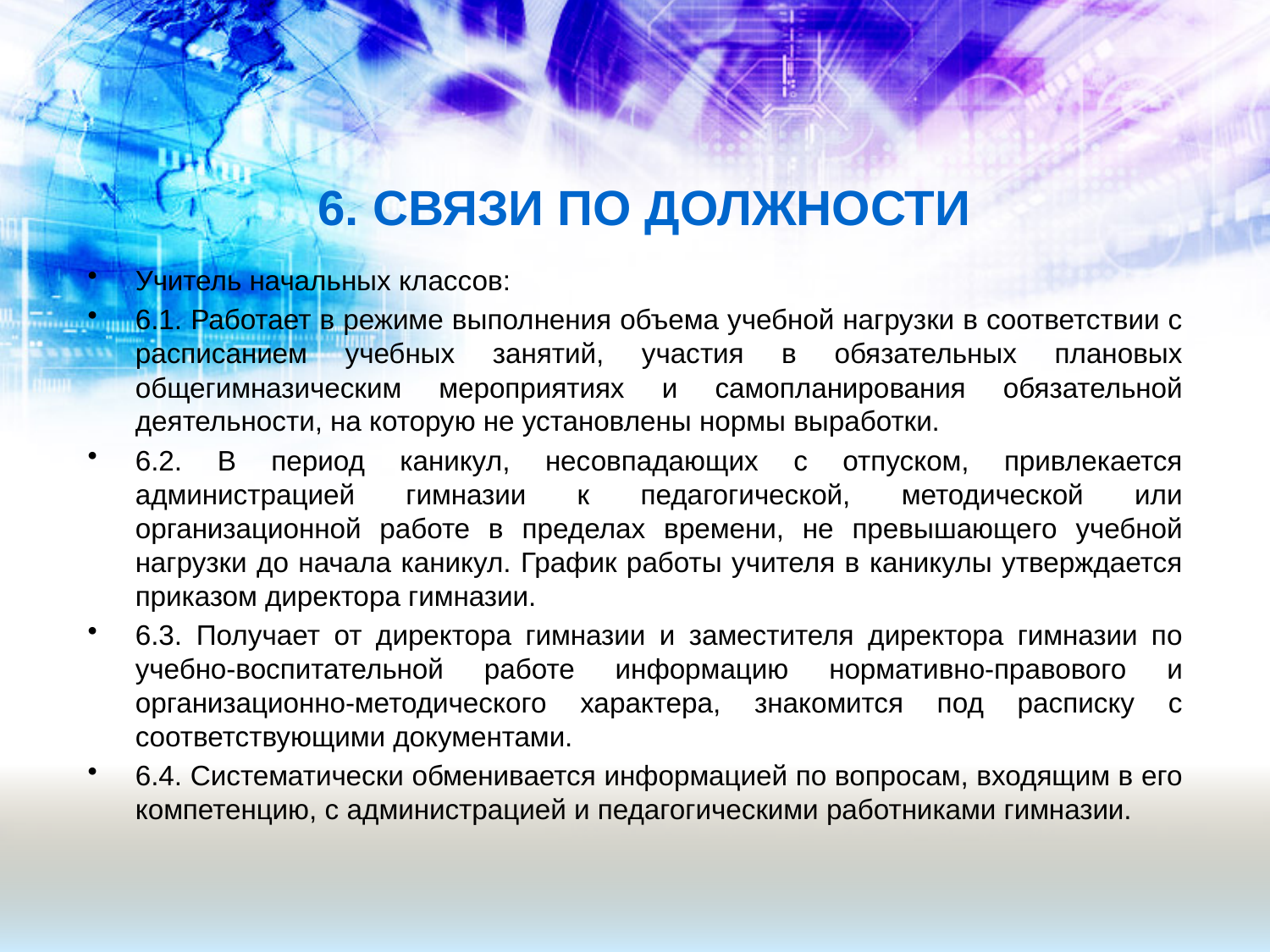

# 6. СВЯЗИ ПО ДОЛЖНОСТИ
Учитель начальных классов:
6.1. Работает в режиме выполнения объема учебной нагрузки в соответствии с расписанием учебных занятий, участия в обязательных плановых общегимназическим мероприятиях и самопланирования обязательной деятельности, на которую не установлены нормы выработки.
6.2. В период каникул, несовпадающих с отпуском, привлекается администрацией гимназии к педагогической, методической или организационной работе в пределах времени, не превышающего учебной нагрузки до начала каникул. График работы учителя в каникулы утверждается приказом директора гимназии.
6.3. Получает от директора гимназии и заместителя директора гимназии по учебно-воспитательной работе информацию нормативно-правового и организационно-методического характера, знакомится под расписку с соответствующими документами.
6.4. Систематически обменивается информацией по вопросам, входящим в его компетенцию, с администрацией и педагогическими работниками гимназии.